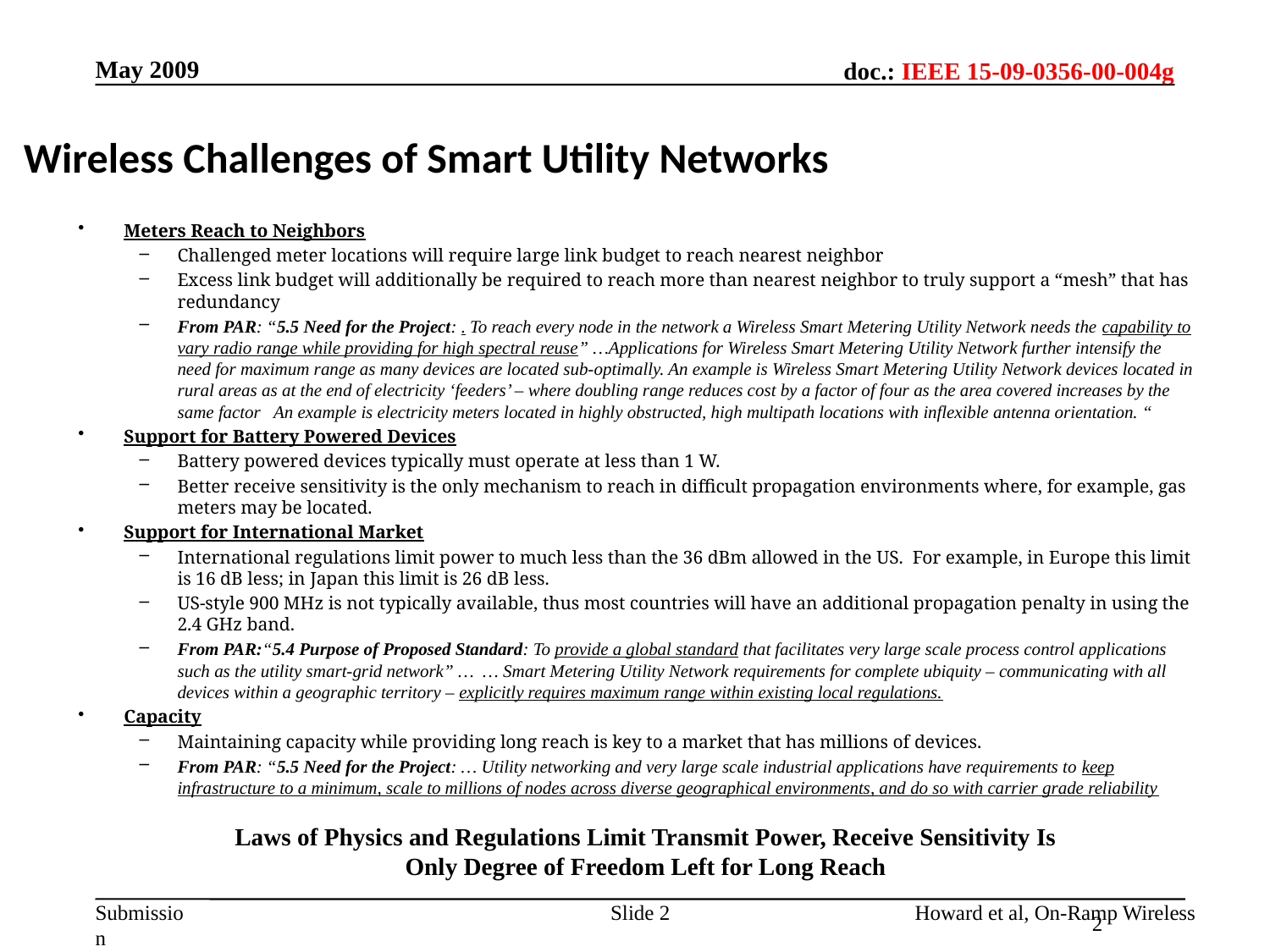

May 2009
Wireless Challenges of Smart Utility Networks

Meters Reach to Neighbors
Challenged meter locations will require large link budget to reach nearest neighbor
Excess link budget will additionally be required to reach more than nearest neighbor to truly support a “mesh” that has redundancy
From PAR: “5.5 Need for the Project: . To reach every node in the network a Wireless Smart Metering Utility Network needs the capability to vary radio range while providing for high spectral reuse” …Applications for Wireless Smart Metering Utility Network further intensify the need for maximum range as many devices are located sub-optimally. An example is Wireless Smart Metering Utility Network devices located in rural areas as at the end of electricity ‘feeders’ – where doubling range reduces cost by a factor of four as the area covered increases by the same factor   An example is electricity meters located in highly obstructed, high multipath locations with inflexible antenna orientation. “
Support for Battery Powered Devices
Battery powered devices typically must operate at less than 1 W.
Better receive sensitivity is the only mechanism to reach in difficult propagation environments where, for example, gas meters may be located.
Support for International Market
International regulations limit power to much less than the 36 dBm allowed in the US.  For example, in Europe this limit is 16 dB less; in Japan this limit is 26 dB less.
US-style 900 MHz is not typically available, thus most countries will have an additional propagation penalty in using the 2.4 GHz band.
From PAR:“5.4 Purpose of Proposed Standard: To provide a global standard that facilitates very large scale process control applications such as the utility smart-grid network” …  … Smart Metering Utility Network requirements for complete ubiquity – communicating with all devices within a geographic territory – explicitly requires maximum range within existing local regulations.
Capacity
Maintaining capacity while providing long reach is key to a market that has millions of devices.
From PAR: “5.5 Need for the Project: … Utility networking and very large scale industrial applications have requirements to keep infrastructure to a minimum, scale to millions of nodes across diverse geographical environments, and do so with carrier grade reliability

Laws of Physics and Regulations Limit Transmit Power, Receive Sensitivity Is Only Degree of Freedom Left for Long Reach
Slide 2
Howard et al, On-Ramp Wireless
2